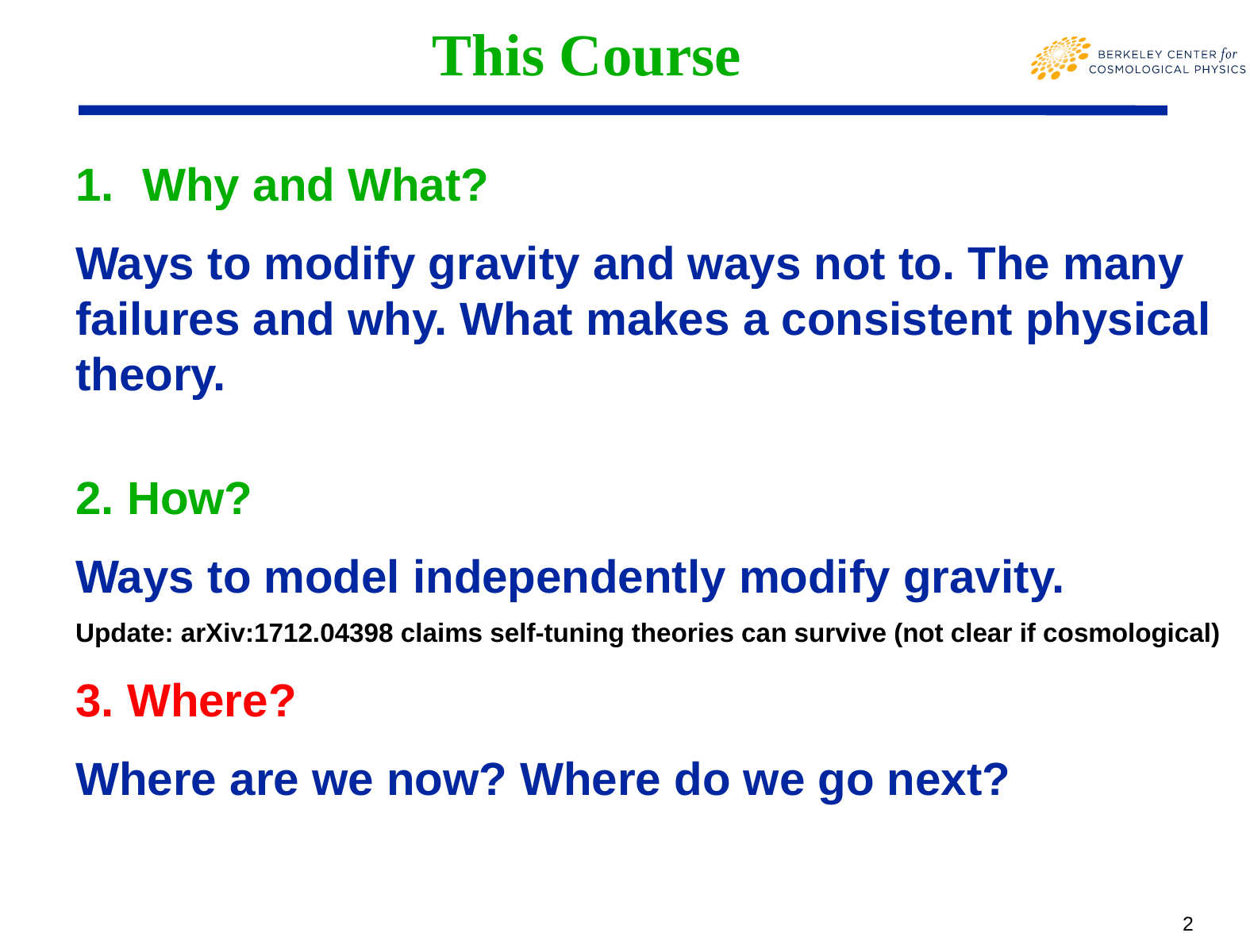

# This Course
Why and What?
Ways to modify gravity and ways not to. The many failures and why. What makes a consistent physical theory.

2. How?
Ways to model independently modify gravity.
Update: arXiv:1712.04398 claims self-tuning theories can survive (not clear if cosmological)
3. Where?
Where are we now? Where do we go next?
2